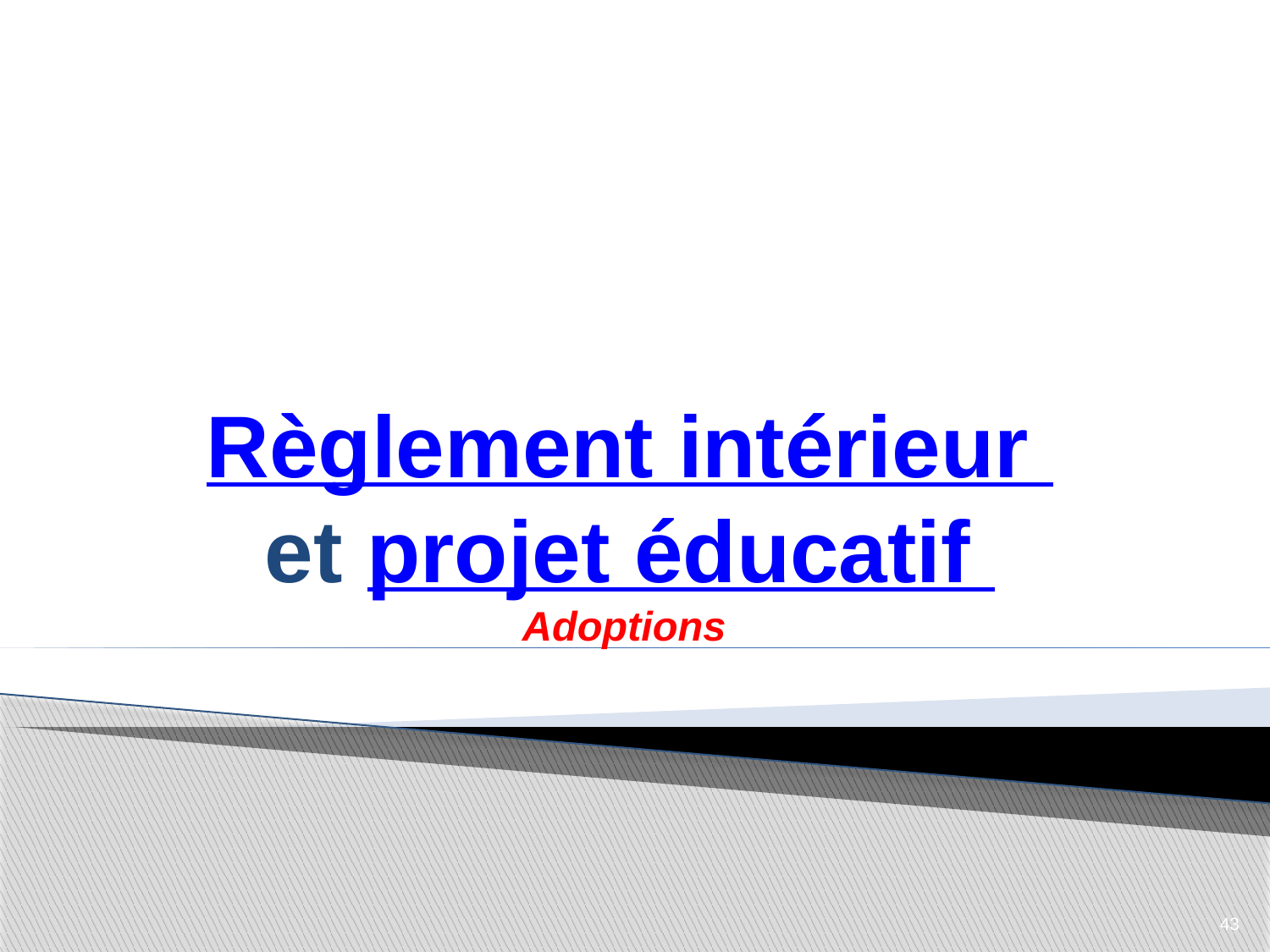

# Règlement intérieur et projet éducatif Adoptions
43